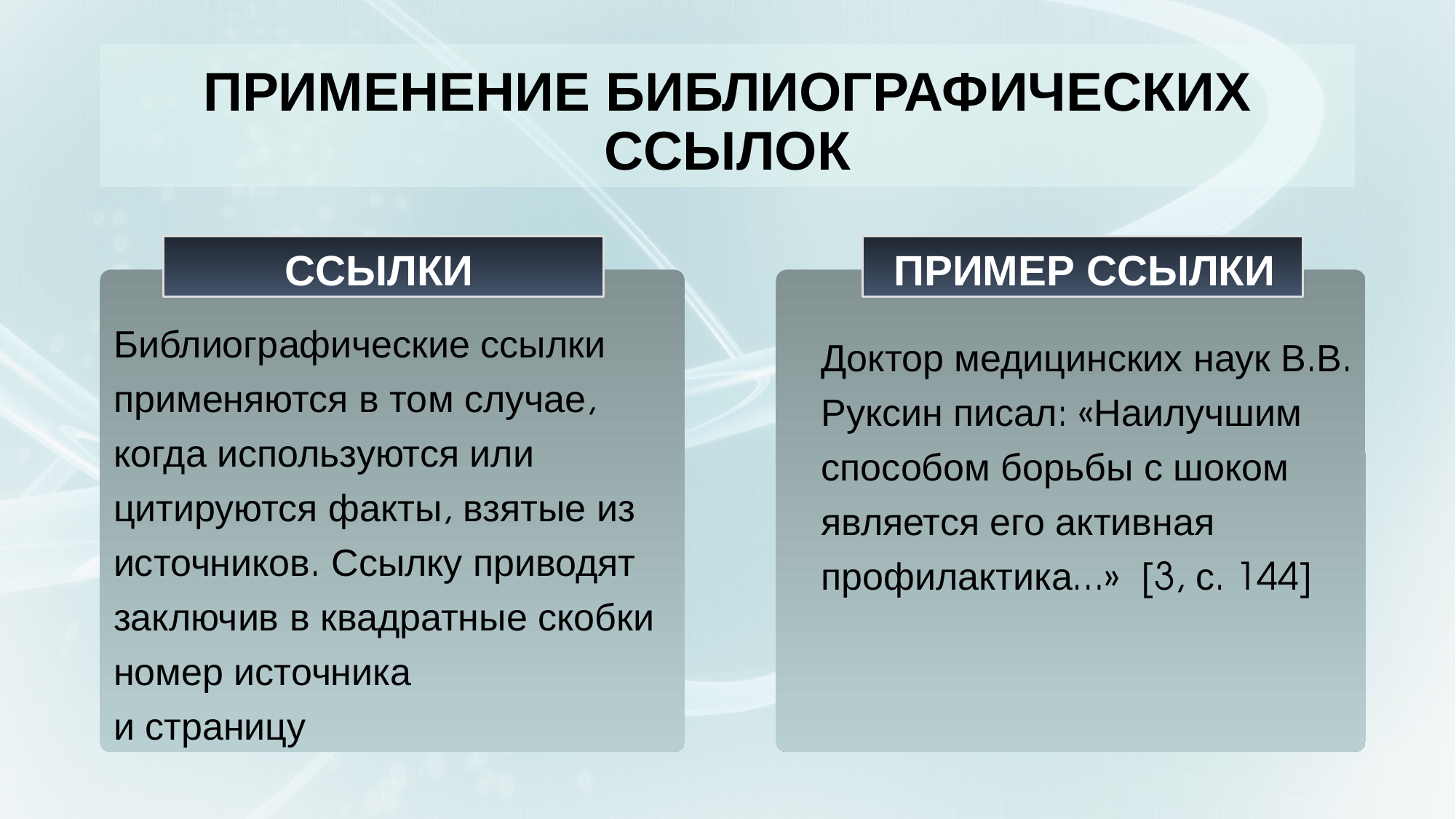

# ПРИМЕНЕНИЕ БИБЛИОГРАФИЧЕСКИХ ССЫЛОК

ССЫЛКИ
ПРИМЕР ССЫЛКИ

Библиографические ссылки применяются в том случае, когда используются или цитируются факты, взятые из источников. Ссылку приводят заключив в квадратные скобки номер источника
и страницу
Доктор медицинских наук В.В.
Руксин писал: «Наилучшим
способом борьбы с шоком
является его активная
профилактика…»  [3, с. 144]